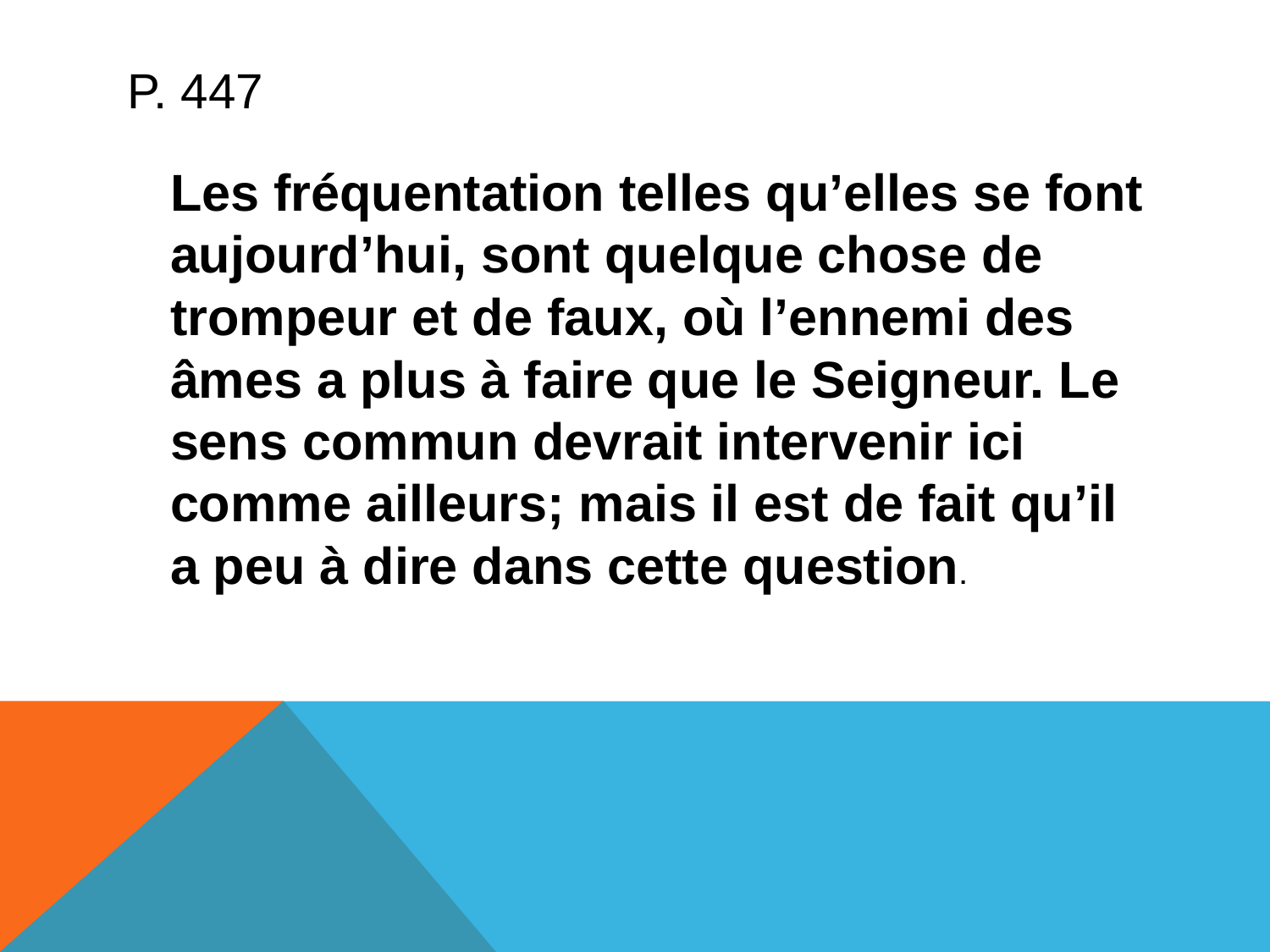

# P. 447
   Les fréquentation telles qu’elles se font aujourd’hui, sont quelque chose de trompeur et de faux, où l’ennemi des âmes a plus à faire que le Seigneur. Le sens commun devrait intervenir ici comme ailleurs; mais il est de fait qu’il a peu à dire dans cette question.